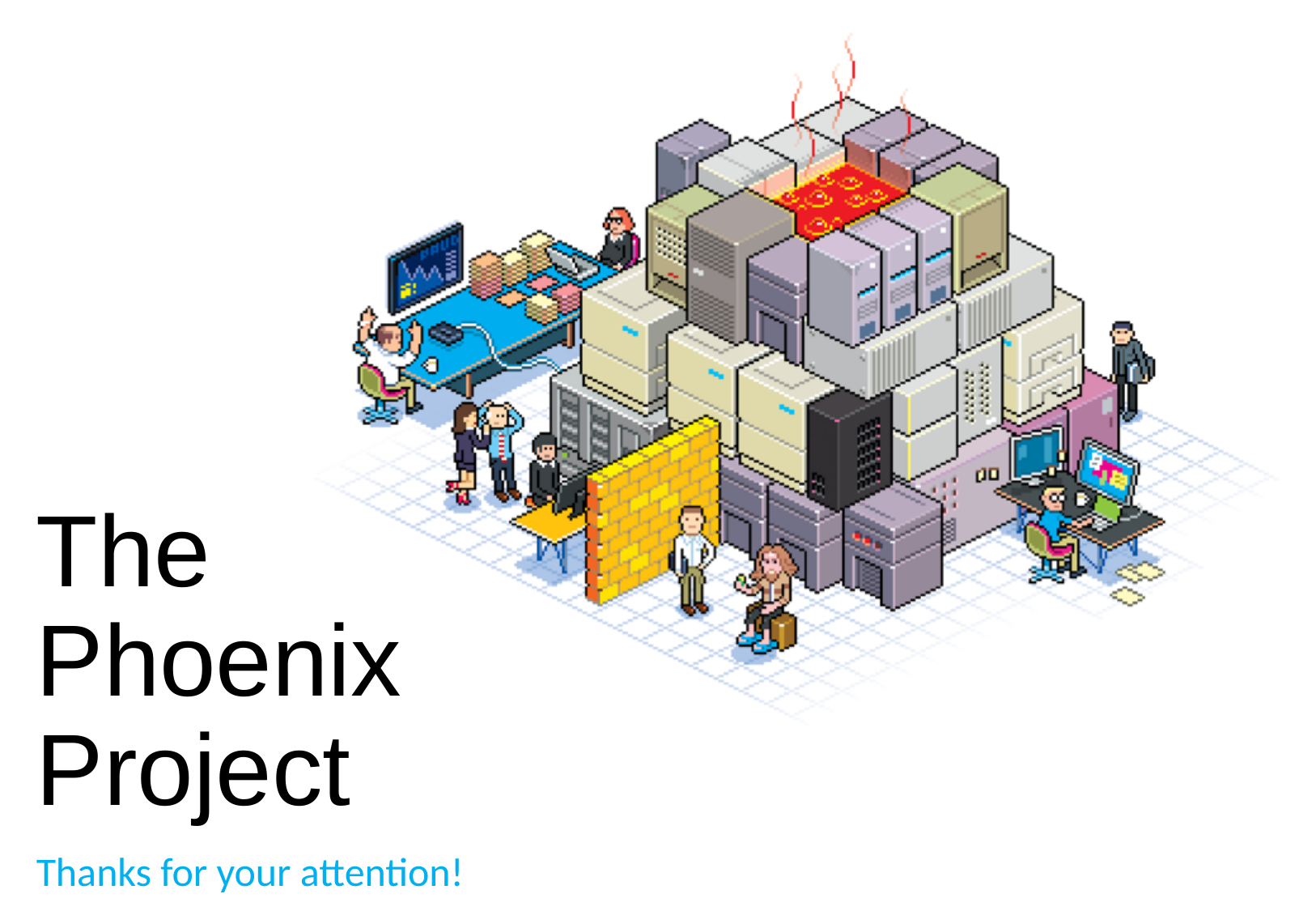

The
Phoenix
Project
Thanks for your attention!